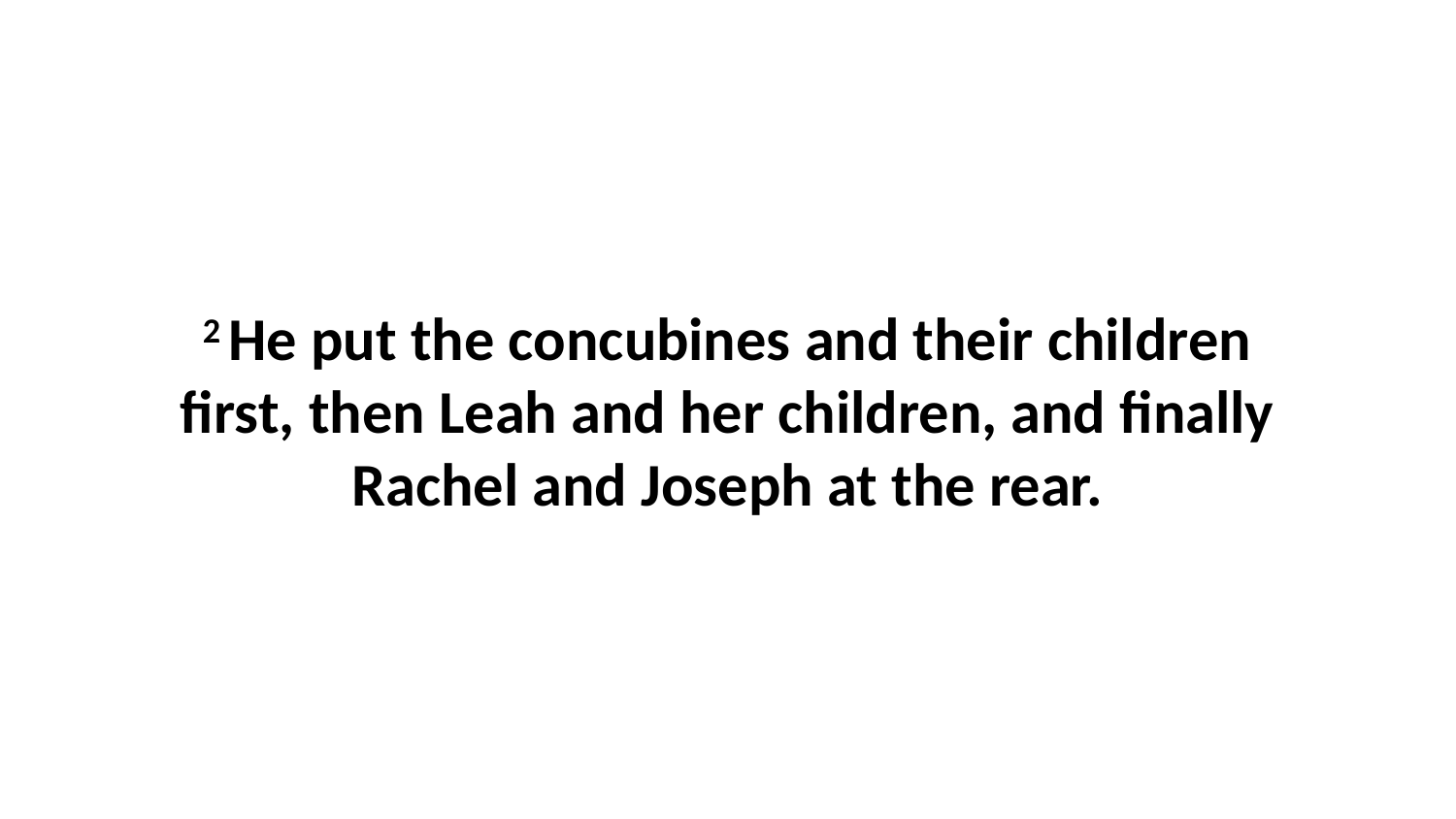

2 He put the concubines and their children first, then Leah and her children, and finally Rachel and Joseph at the rear.